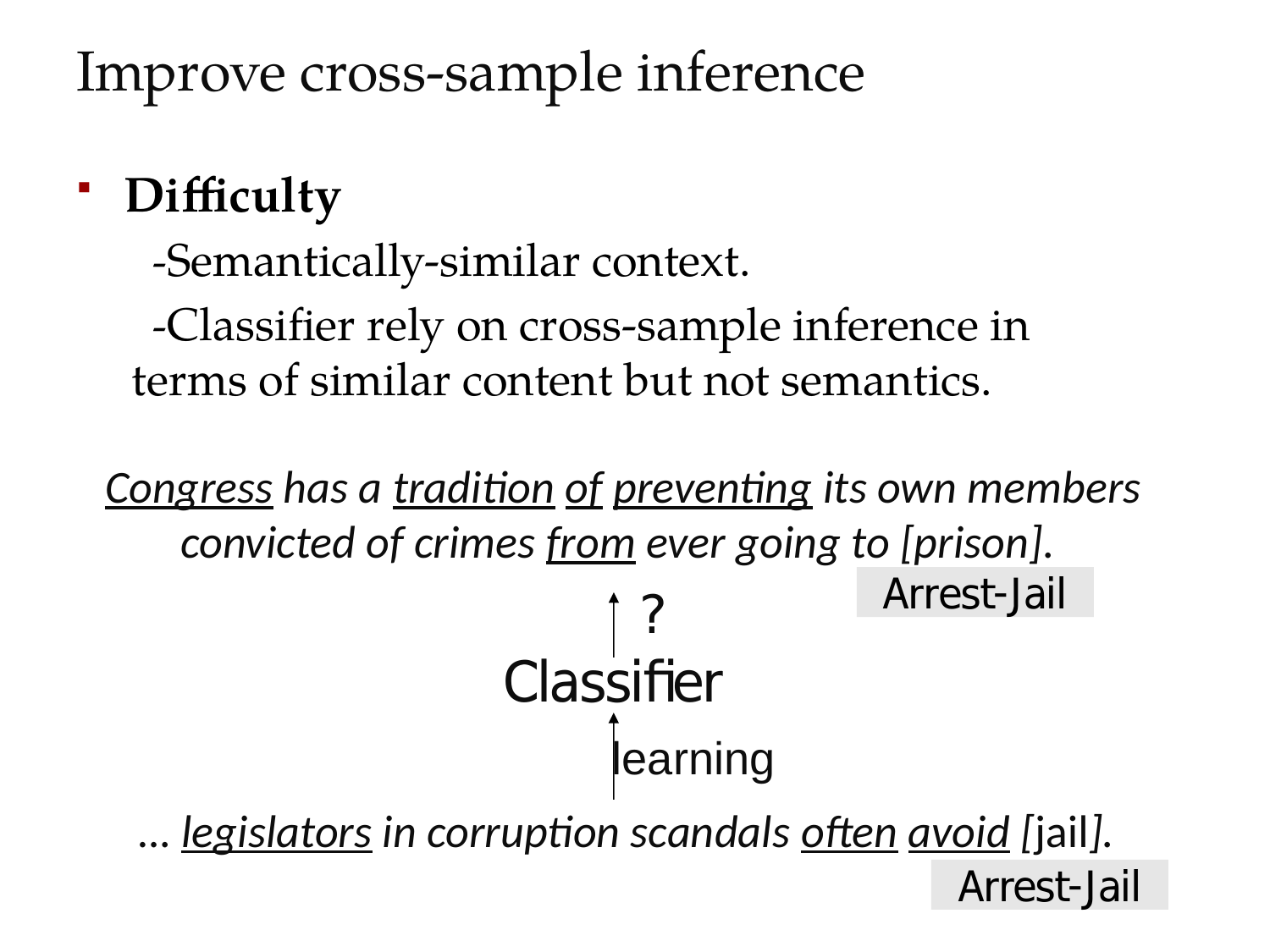

# Improve cross-sample inference
Difficulty
  -Semantically-similar context.
  -Classifier rely on cross-sample inference in terms of similar content but not semantics.

Congress has a tradition of preventing its own members convicted of crimes from ever going to [prison].
?
Arrest-Jail
Classifier
learning
… legislators in corruption scandals often avoid [jail].
Arrest-Jail